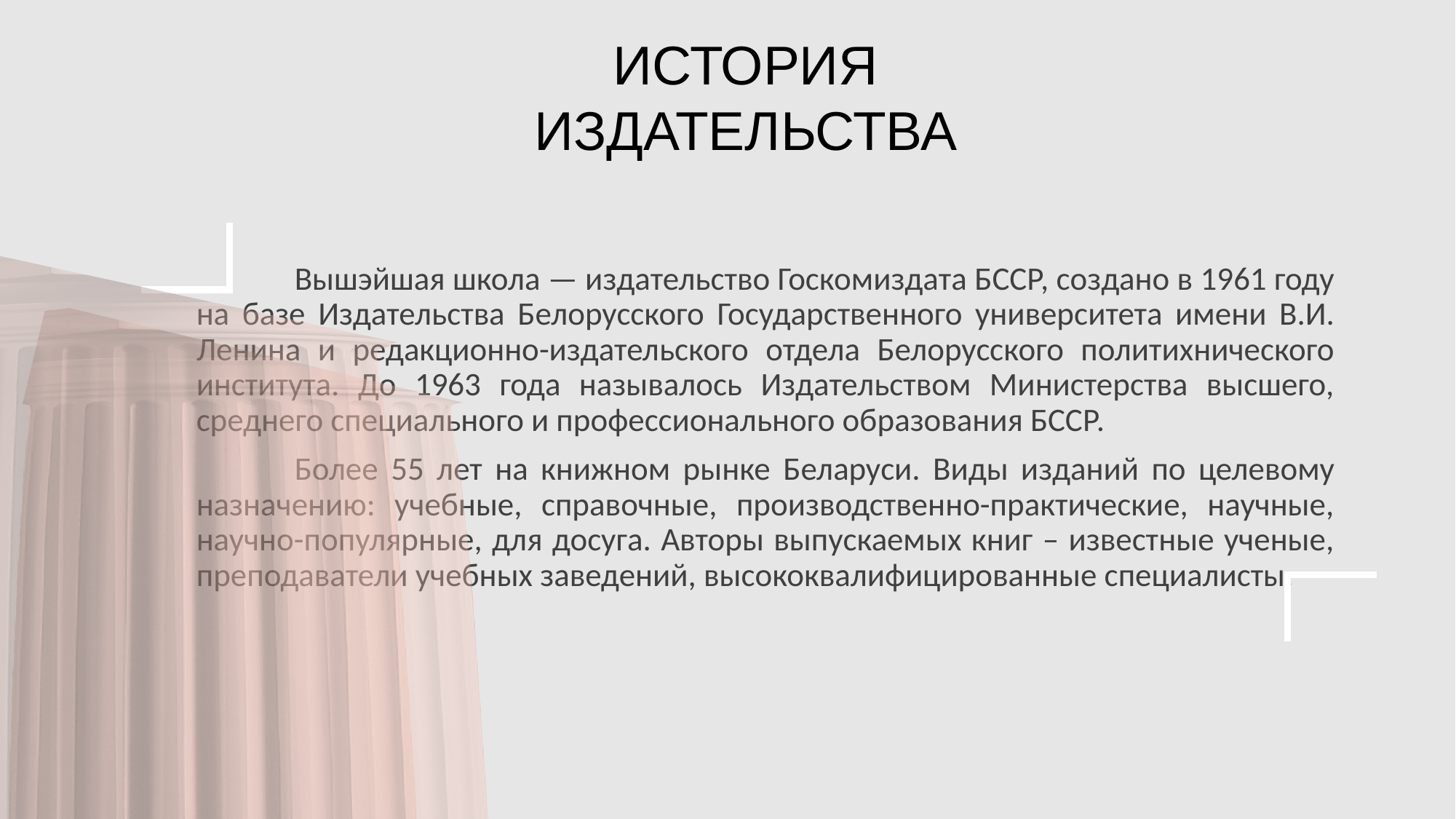

ИСТОРИЯ ИЗДАТЕЛЬСТВА
	Вышэйшая школа — издательство Госкомиздата БССР, создано в 1961 году на базе Издательства Белорусского Государственного университета имени В.И. Ленина и редакционно-издательского отдела Белорусского политихнического института. До 1963 года называлось Издательством Министерства высшего, среднего специального и профессионального образования БССР.
	Более 55 лет на книжном рынке Беларуси. Виды изданий по целевому назначению: учебные, справочные, производственно-практические, научные, научно-популярные, для досуга. Авторы выпускаемых книг – известные ученые, преподаватели учебных заведений, высококвалифицированные специалисты.